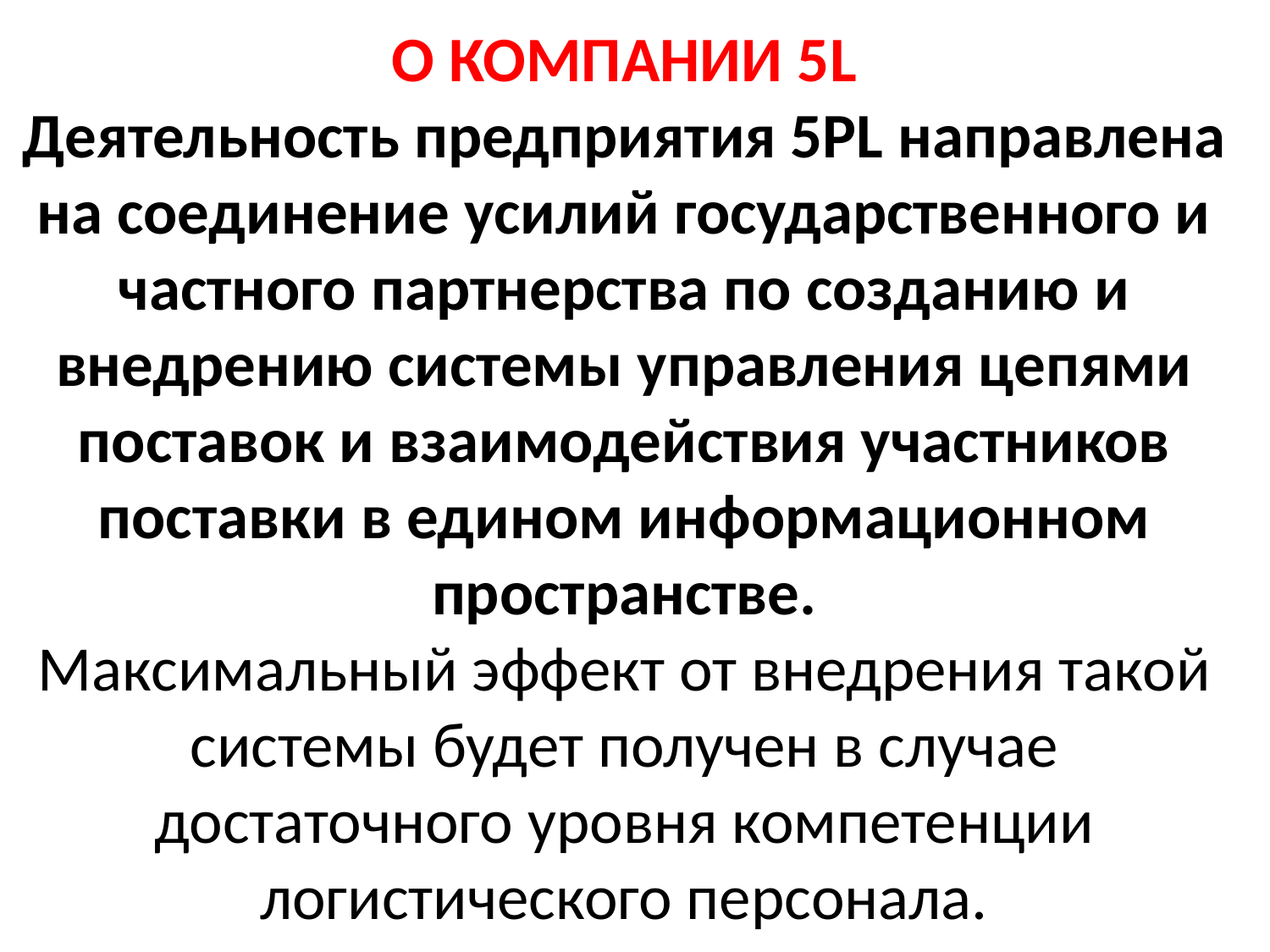

О КОМПАНИИ 5L
Деятельность предприятия 5PL направлена на соединение усилий государственного и частного партнерства по созданию и внедрению системы управления цепями поставок и взаимодействия участников поставки в едином информационном пространстве.
Максимальный эффект от внедрения такой системы будет получен в случае достаточного уровня компетенции логистического персонала.